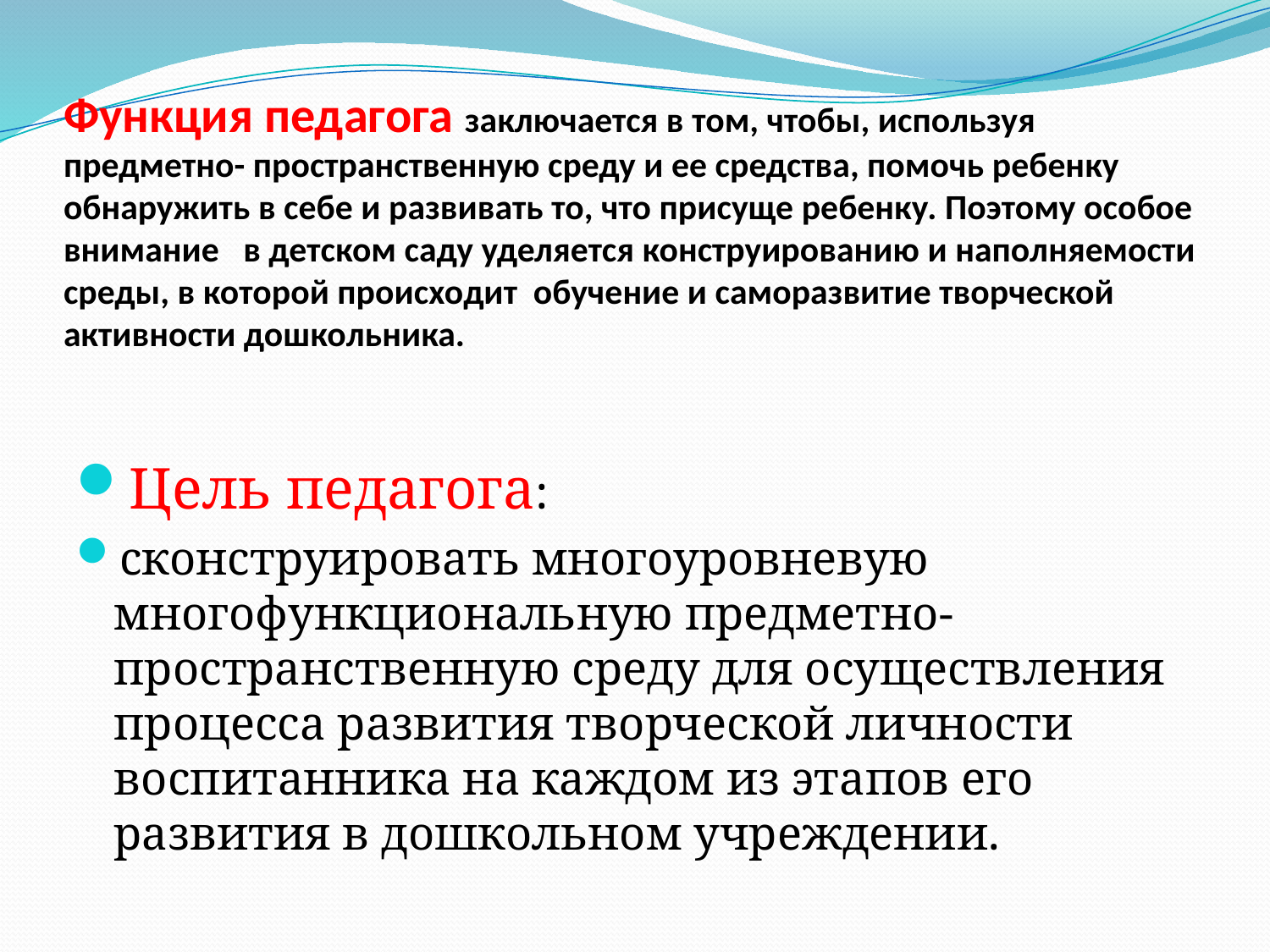

# Функция педагога заключается в том, чтобы, используя предметно- пространственную среду и ее средства, помочь ребенку обнаружить в себе и развивать то, что присуще ребенку. Поэтому особое внимание   в детском саду уделяется конструированию и наполняемости среды, в которой происходит  обучение и саморазвитие творческой активности дошкольника.
Цель педагога:
сконструировать многоуровневую многофункциональную предметно-пространственную среду для осуществления процесса развития творческой личности воспитанника на каждом из этапов его развития в дошкольном учреждении.